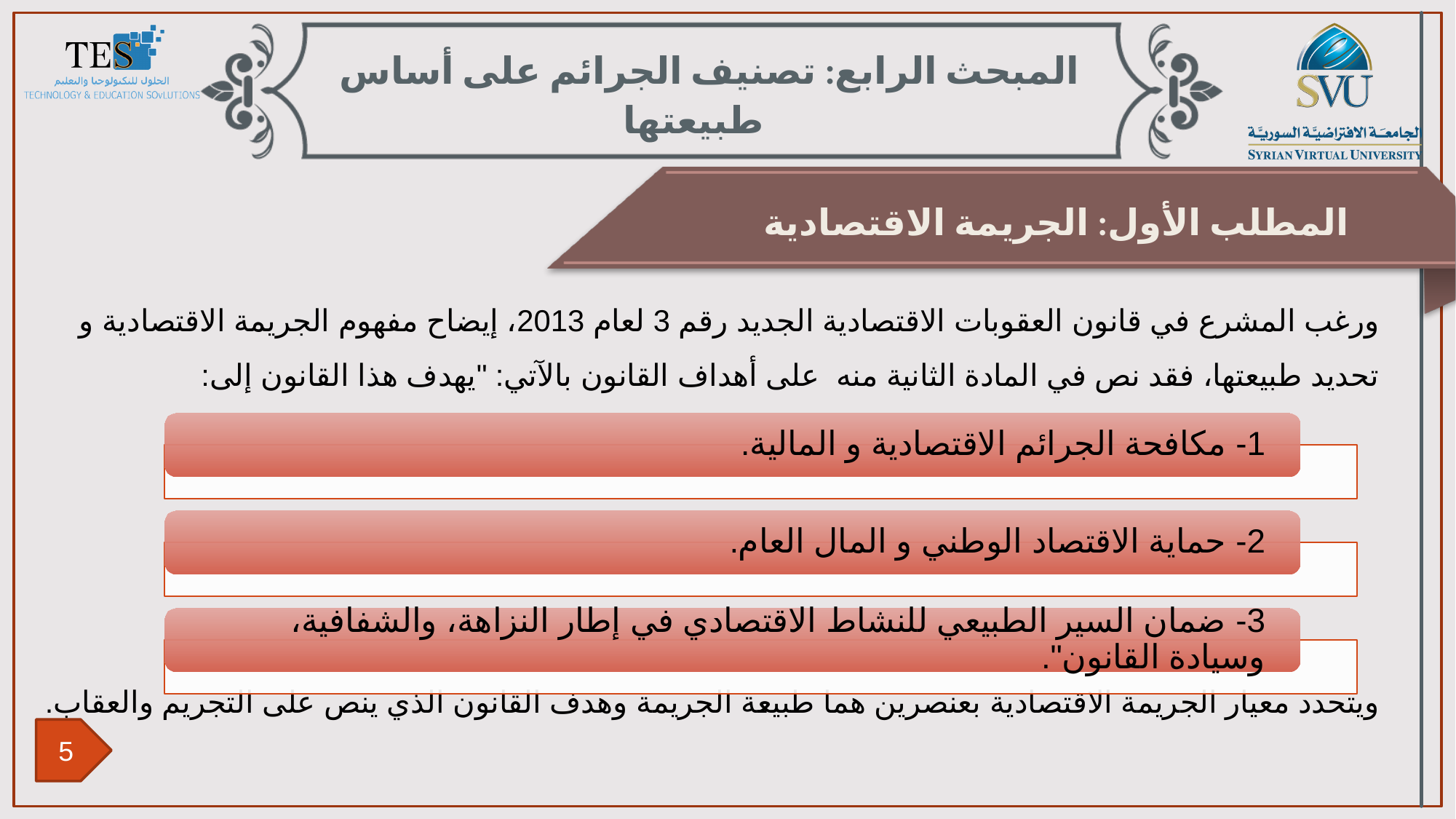

المبحث الرابع: تصنيف الجرائم على أساس طبيعتها
المطلب الأول: الجريمة الاقتصادية
ورغب المشرع في قانون العقوبات الاقتصادية الجديد رقم 3 لعام 2013، إيضاح مفهوم الجريمة الاقتصادية و تحديد طبيعتها، فقد نص في المادة الثانية منه  على أهداف القانون بالآتي: "يهدف هذا القانون إلى:

ويتحدد معيار الجريمة الاقتصادية بعنصرين هما طبيعة الجريمة وهدف القانون الذي ينص على التجريم والعقاب.
1- مكافحة الجرائم الاقتصادية و المالية.
2- حماية الاقتصاد الوطني و المال العام.
3- ضمان السير الطبيعي للنشاط الاقتصادي في إطار النزاهة، والشفافية، وسيادة القانون".